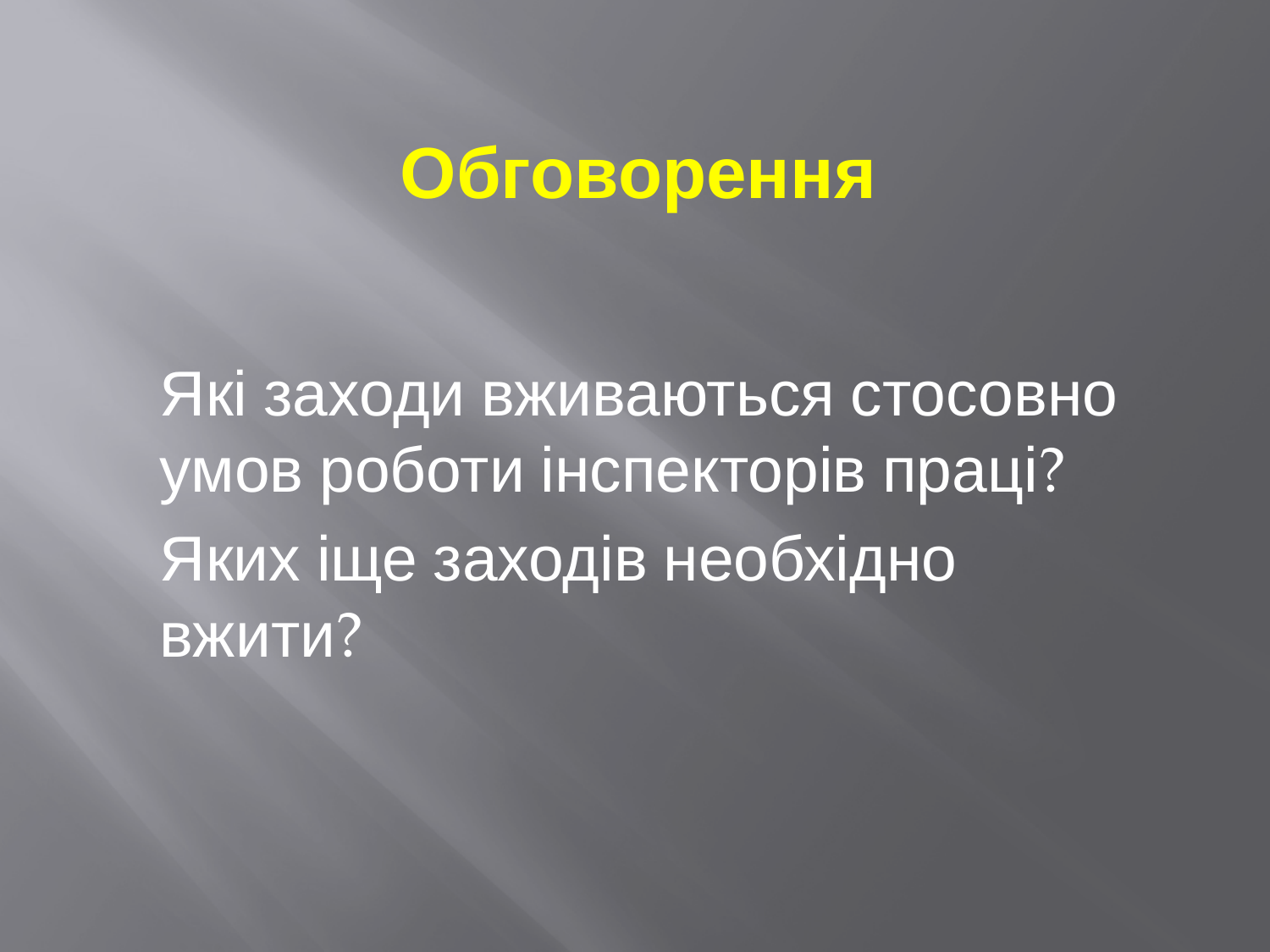

# Обговорення
Які заходи вживаються стосовно умов роботи інспекторів праці?
Яких іще заходів необхідно вжити?